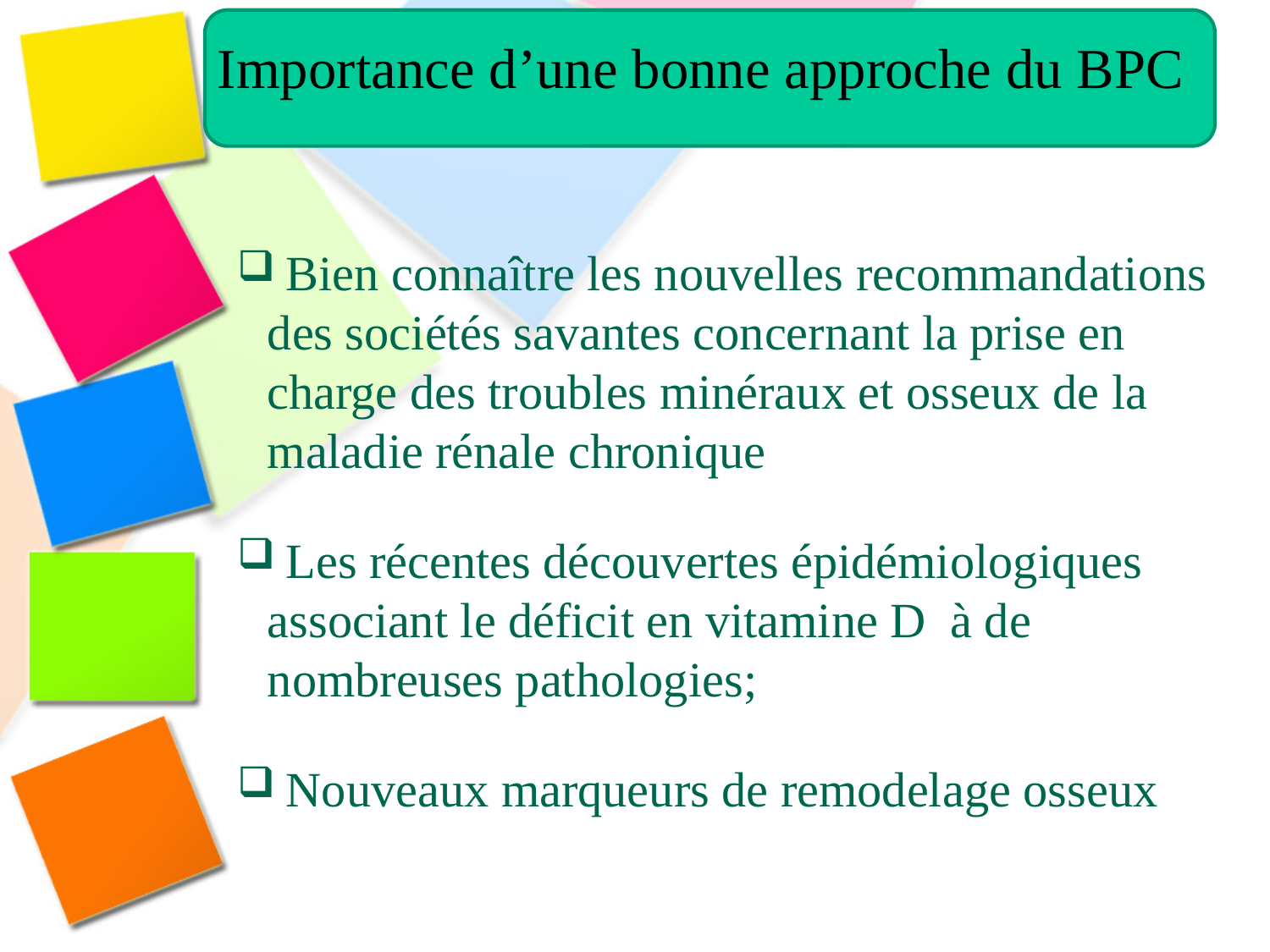

Importance d’une bonne approche du BPC

 Bien connaître les nouvelles recommandations des sociétés savantes concernant la prise en charge des troubles minéraux et osseux de la maladie rénale chronique

 Les récentes découvertes épidémiologiques associant le déficit en vitamine D  à de nombreuses pathologies;

 Nouveaux marqueurs de remodelage osseux